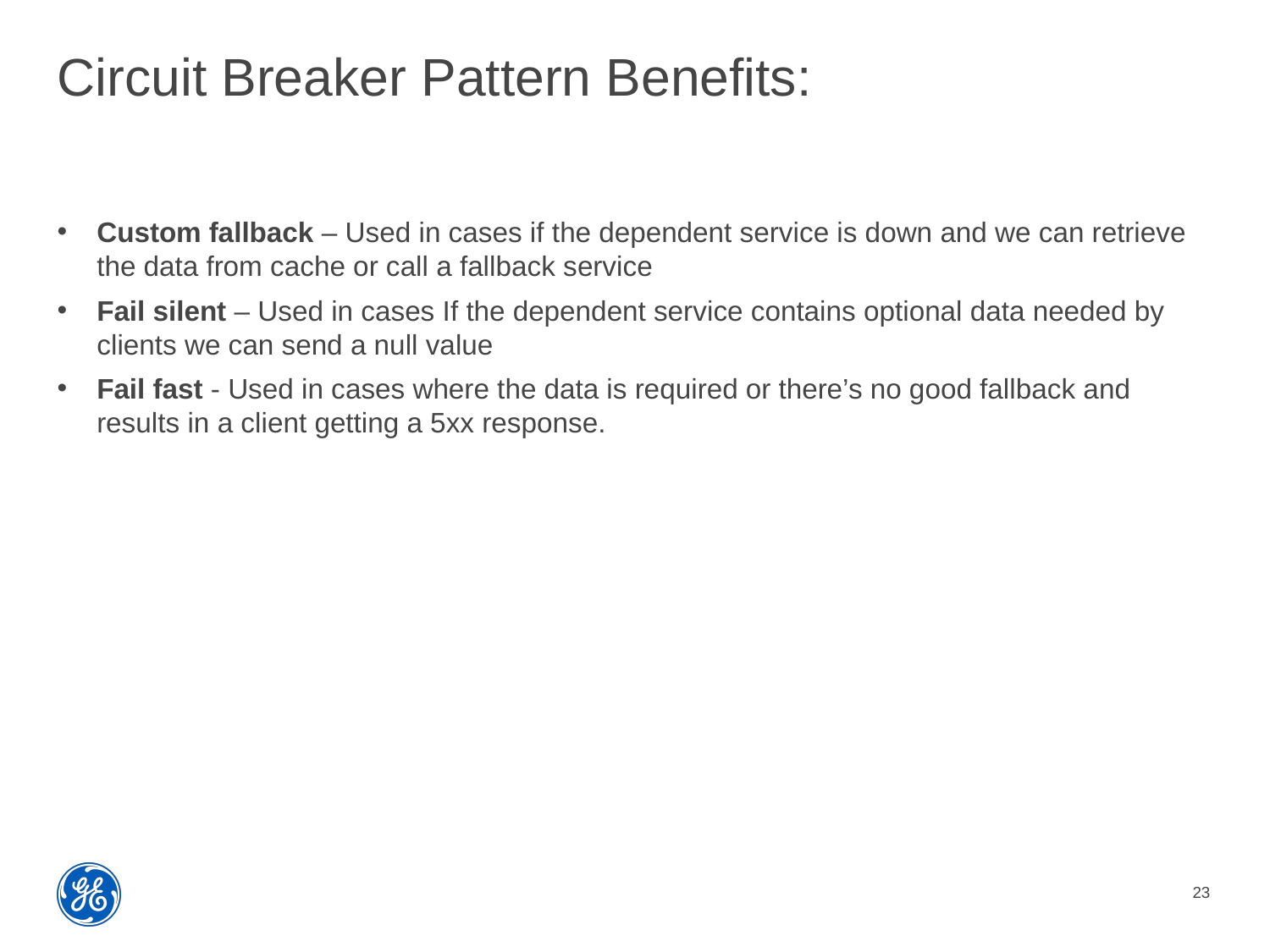

# Circuit Breaker Pattern Benefits:
Custom fallback – Used in cases if the dependent service is down and we can retrieve the data from cache or call a fallback service
Fail silent – Used in cases If the dependent service contains optional data needed by clients we can send a null value
Fail fast - Used in cases where the data is required or there’s no good fallback and results in a client getting a 5xx response.

23